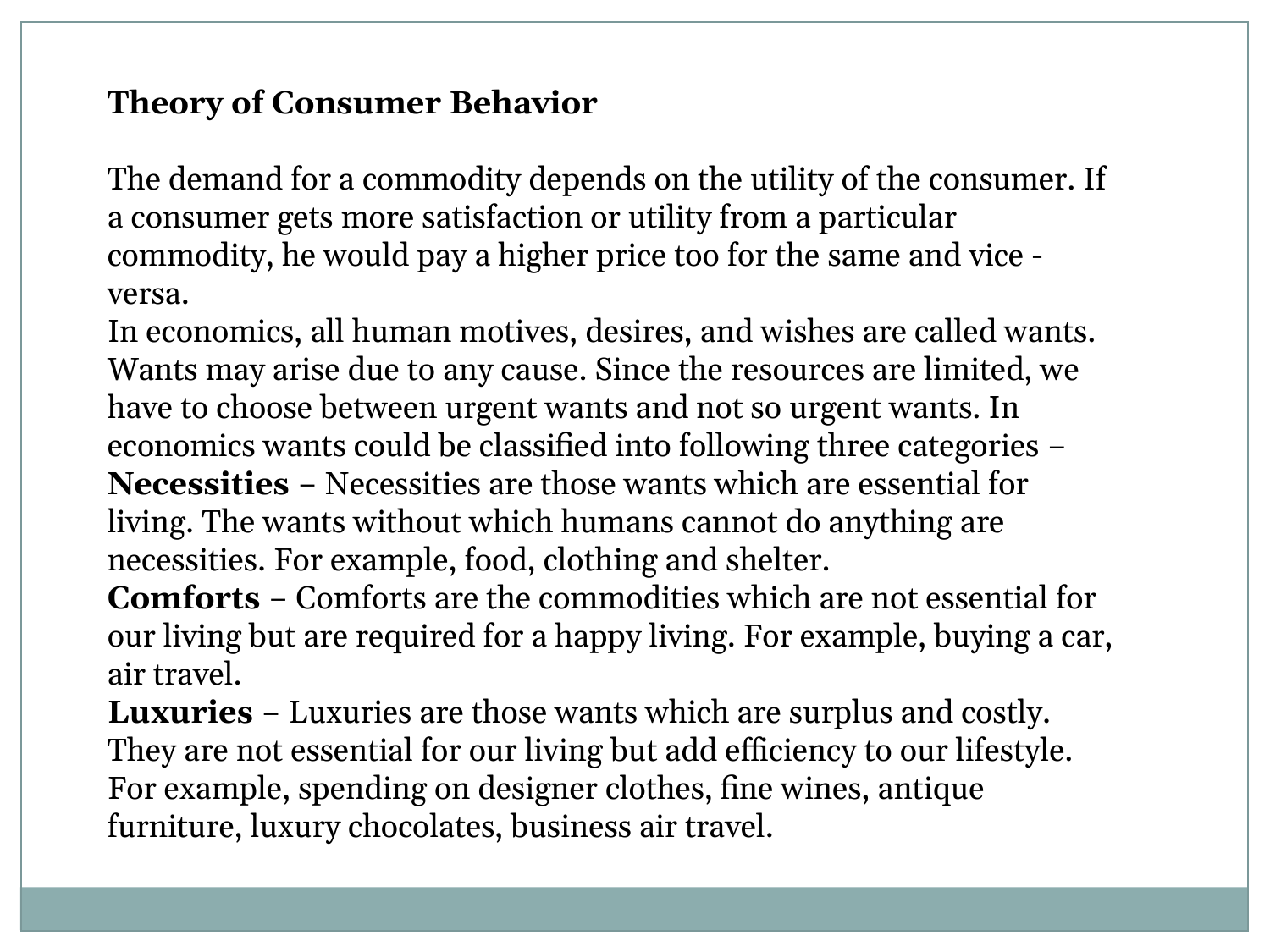

Theory of Consumer Behavior

The demand for a commodity depends on the utility of the consumer. If a consumer gets more satisfaction or utility from a particular commodity, he would pay a higher price too for the same and vice - versa.
In economics, all human motives, desires, and wishes are called wants. Wants may arise due to any cause. Since the resources are limited, we have to choose between urgent wants and not so urgent wants. In economics wants could be classified into following three categories −
Necessities − Necessities are those wants which are essential for living. The wants without which humans cannot do anything are necessities. For example, food, clothing and shelter.
Comforts − Comforts are the commodities which are not essential for our living but are required for a happy living. For example, buying a car, air travel.
Luxuries − Luxuries are those wants which are surplus and costly. They are not essential for our living but add efficiency to our lifestyle. For example, spending on designer clothes, fine wines, antique furniture, luxury chocolates, business air travel.